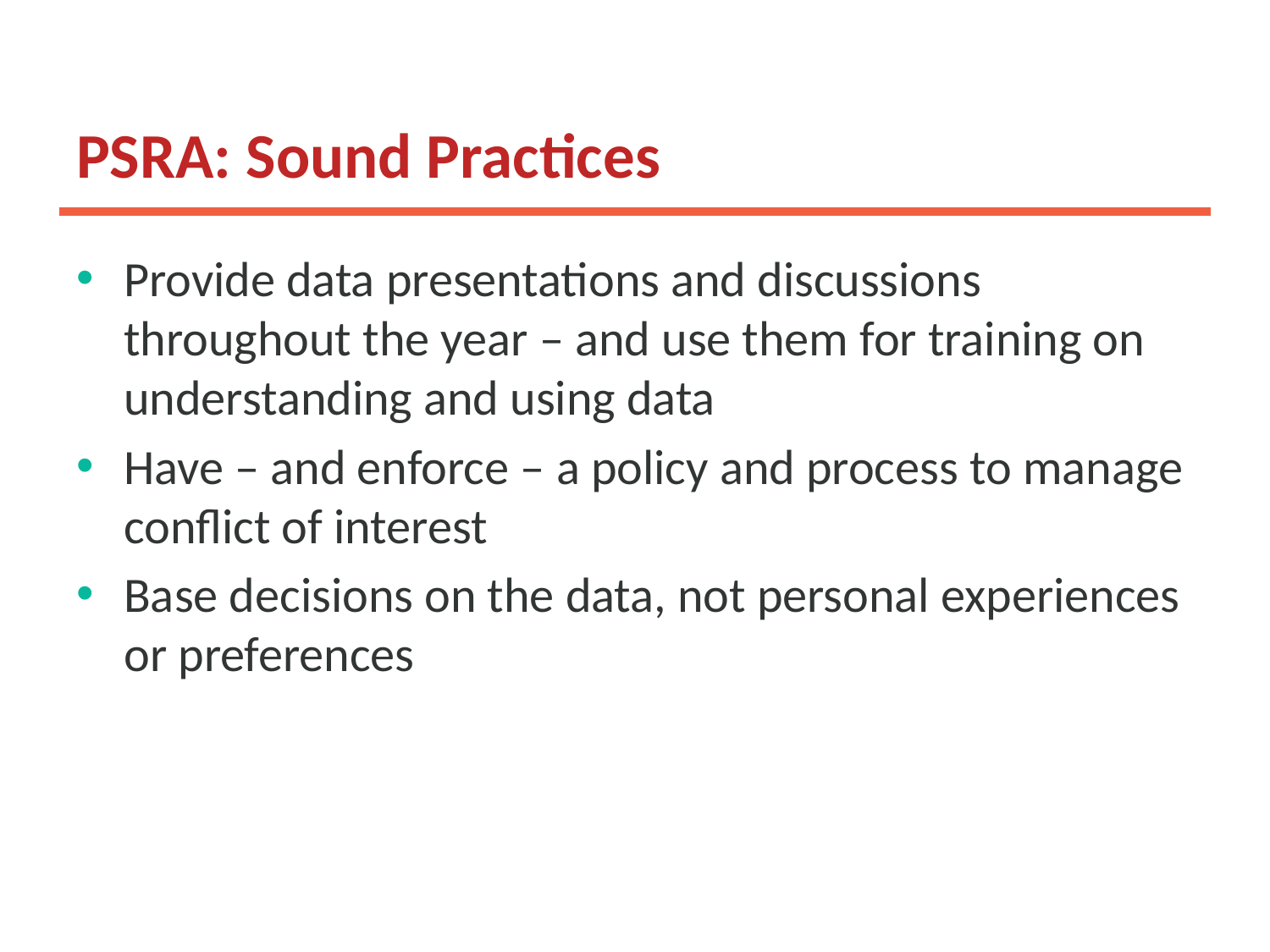

# PSRA: Sound Practices
Provide data presentations and discussions throughout the year – and use them for training on understanding and using data
Have – and enforce – a policy and process to manage conflict of interest
Base decisions on the data, not personal experiences or preferences